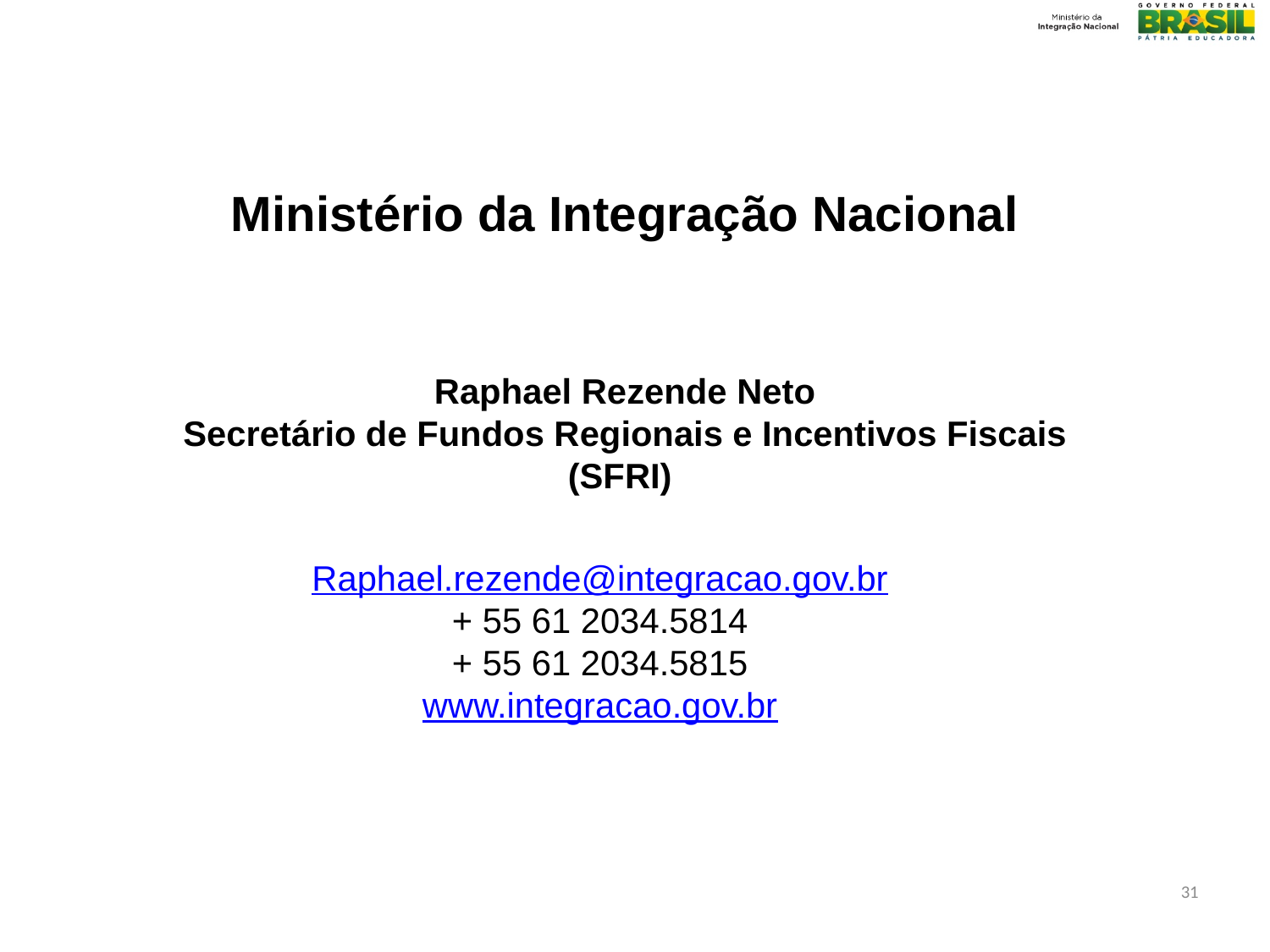

Ministério da Integração Nacional

Raphael Rezende Neto
Secretário de Fundos Regionais e Incentivos Fiscais (SFRI)
Raphael.rezende@integracao.gov.br
+ 55 61 2034.5814
+ 55 61 2034.5815
www.integracao.gov.br

31